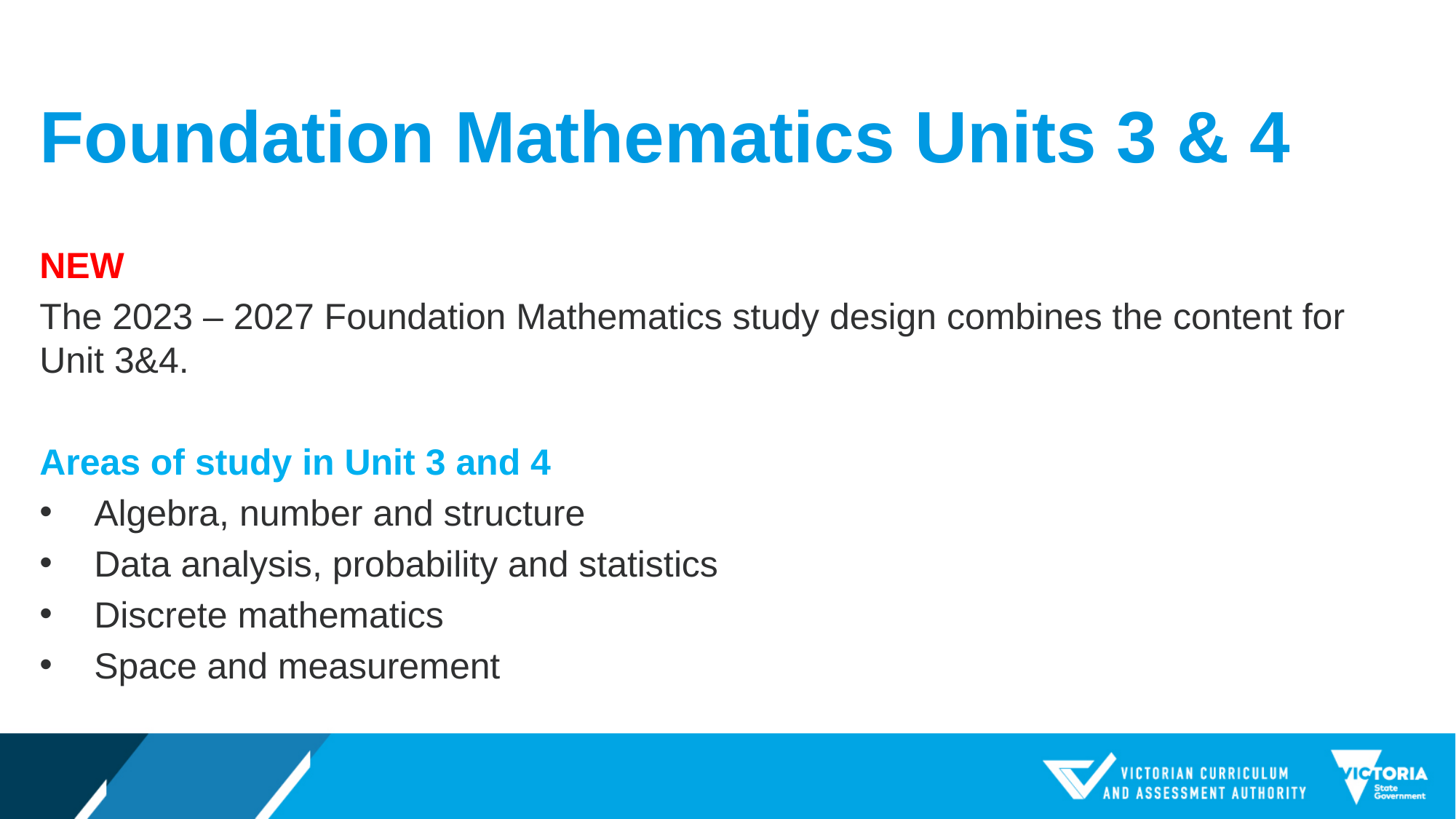

# Foundation Mathematics Units 3 & 4
NEW
The 2023 – 2027 Foundation Mathematics study design combines the content for Unit 3&4.

Areas of study in Unit 3 and 4
Algebra, number and structure
Data analysis, probability and statistics
Discrete mathematics
Space and measurement